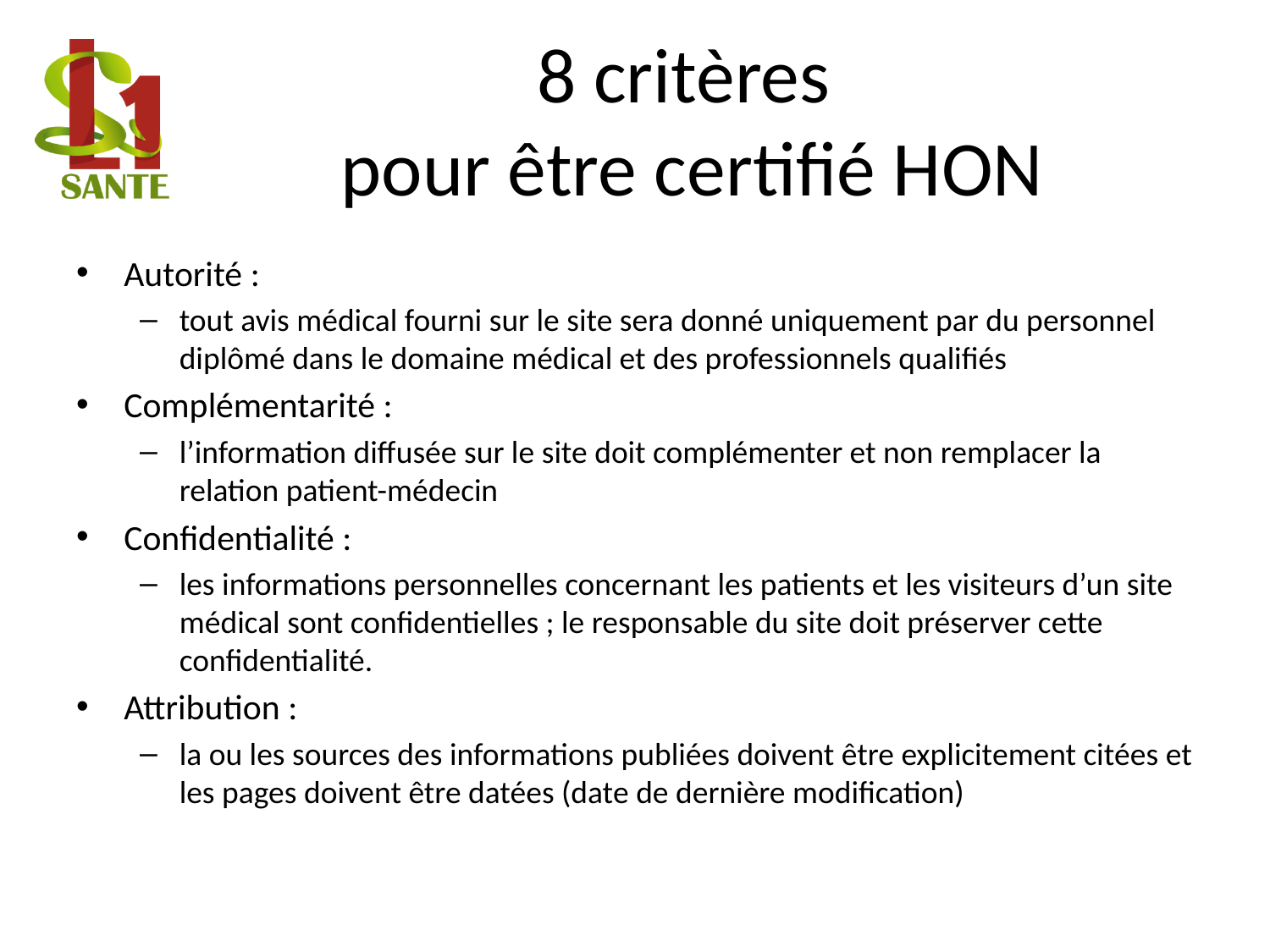

# 8 critères pour être certifié HON
Autorité :
tout avis médical fourni sur le site sera donné uniquement par du personnel diplômé dans le domaine médical et des professionnels qualifiés
Complémentarité :
l’information diffusée sur le site doit complémenter et non remplacer la relation patient-médecin
Confidentialité :
les informations personnelles concernant les patients et les visiteurs d’un site médical sont confidentielles ; le responsable du site doit préserver cette confidentialité.
Attribution :
la ou les sources des informations publiées doivent être explicitement citées et les pages doivent être datées (date de dernière modification)